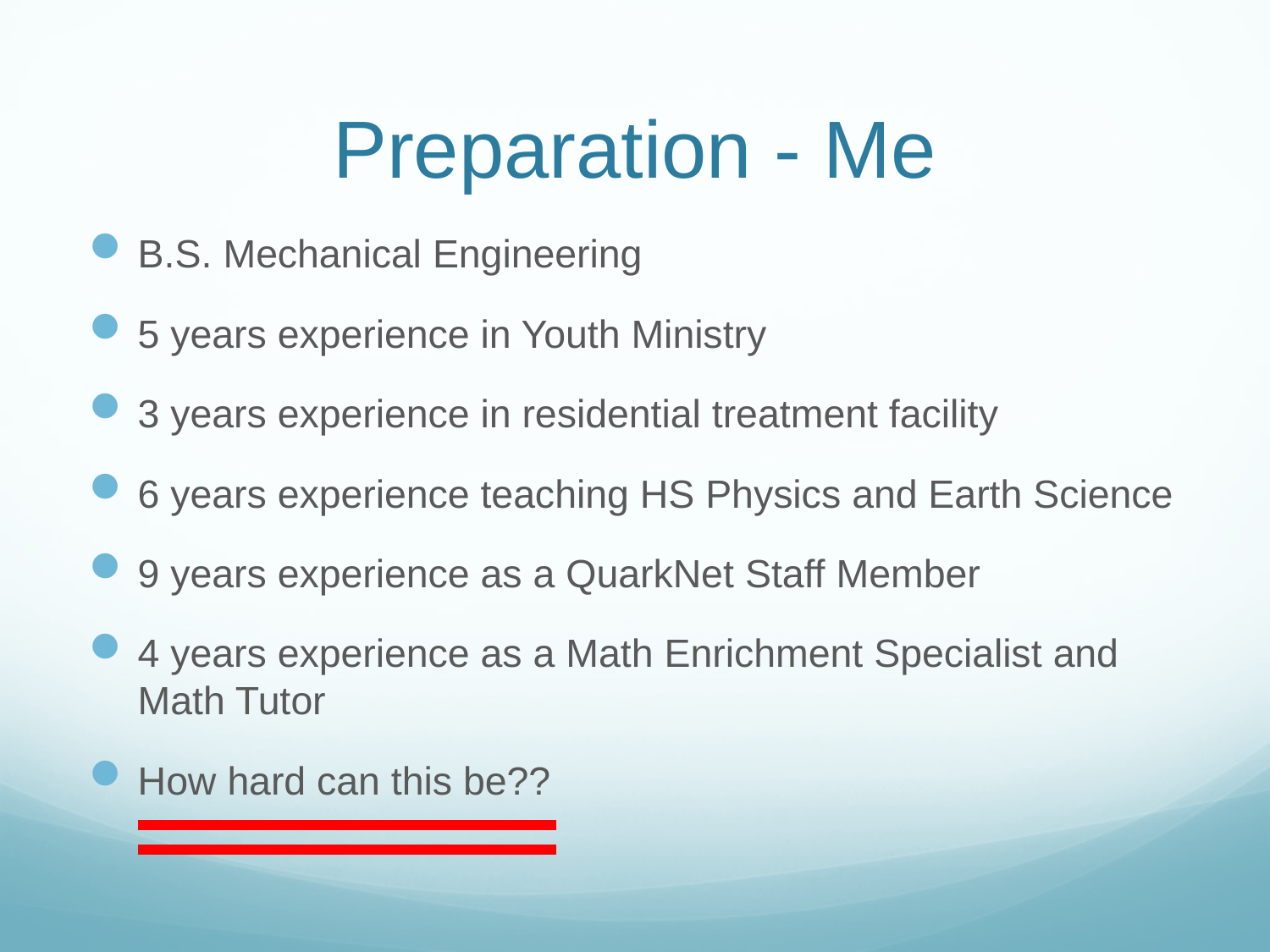

# Preparation - Me
B.S. Mechanical Engineering
5 years experience in Youth Ministry
3 years experience in residential treatment facility
6 years experience teaching HS Physics and Earth Science
9 years experience as a QuarkNet Staff Member
4 years experience as a Math Enrichment Specialist and Math Tutor
How hard can this be??